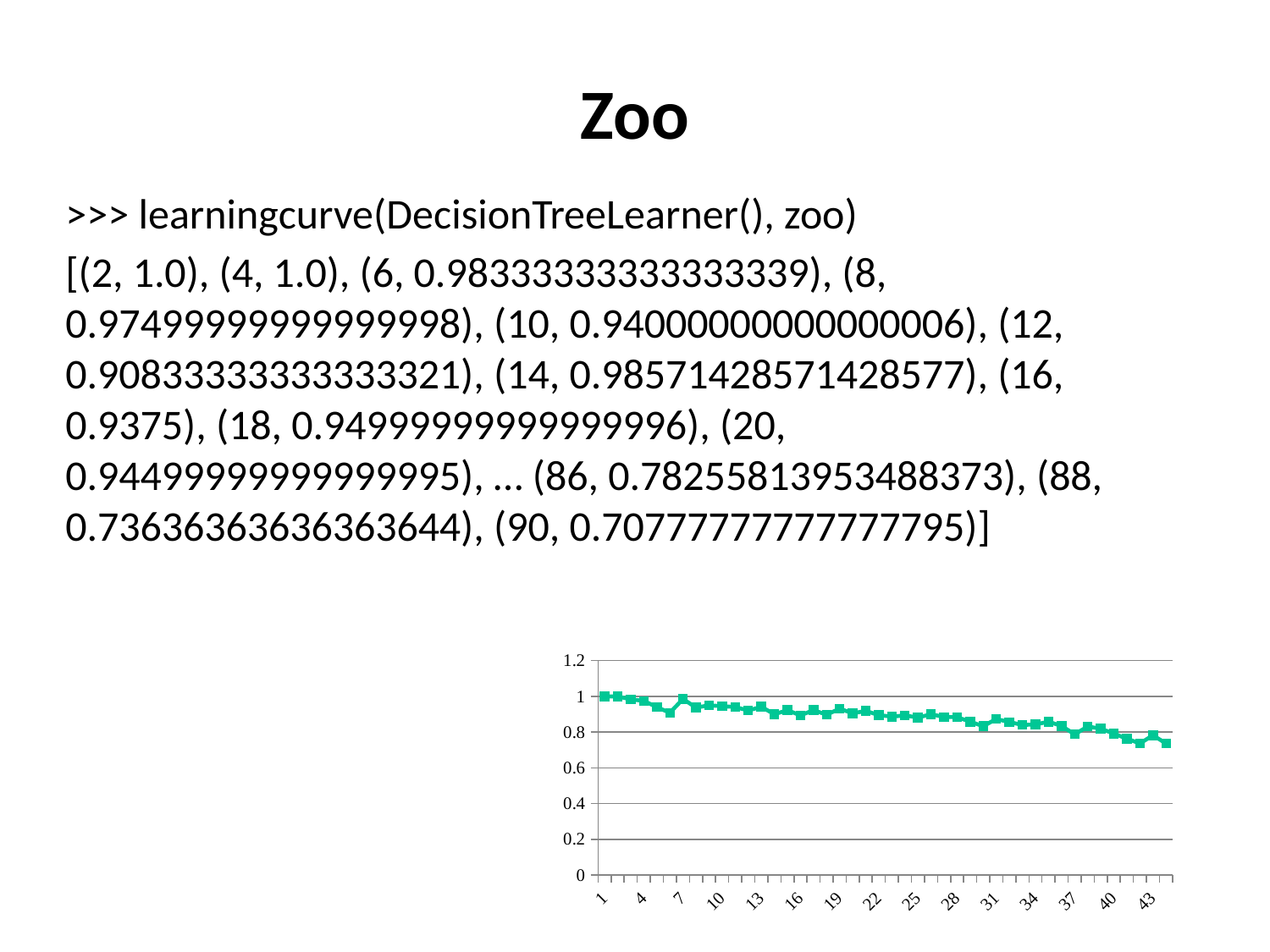

# Zoo
>>> learningcurve(DecisionTreeLearner(), zoo)
[(2, 1.0), (4, 1.0), (6, 0.98333333333333339), (8, 0.97499999999999998), (10, 0.94000000000000006), (12, 0.90833333333333321), (14, 0.98571428571428577), (16, 0.9375), (18, 0.94999999999999996), (20, 0.94499999999999995), … (86, 0.78255813953488373), (88, 0.73636363636363644), (90, 0.70777777777777795)]

### Chart

| Category |  |
|---|---|